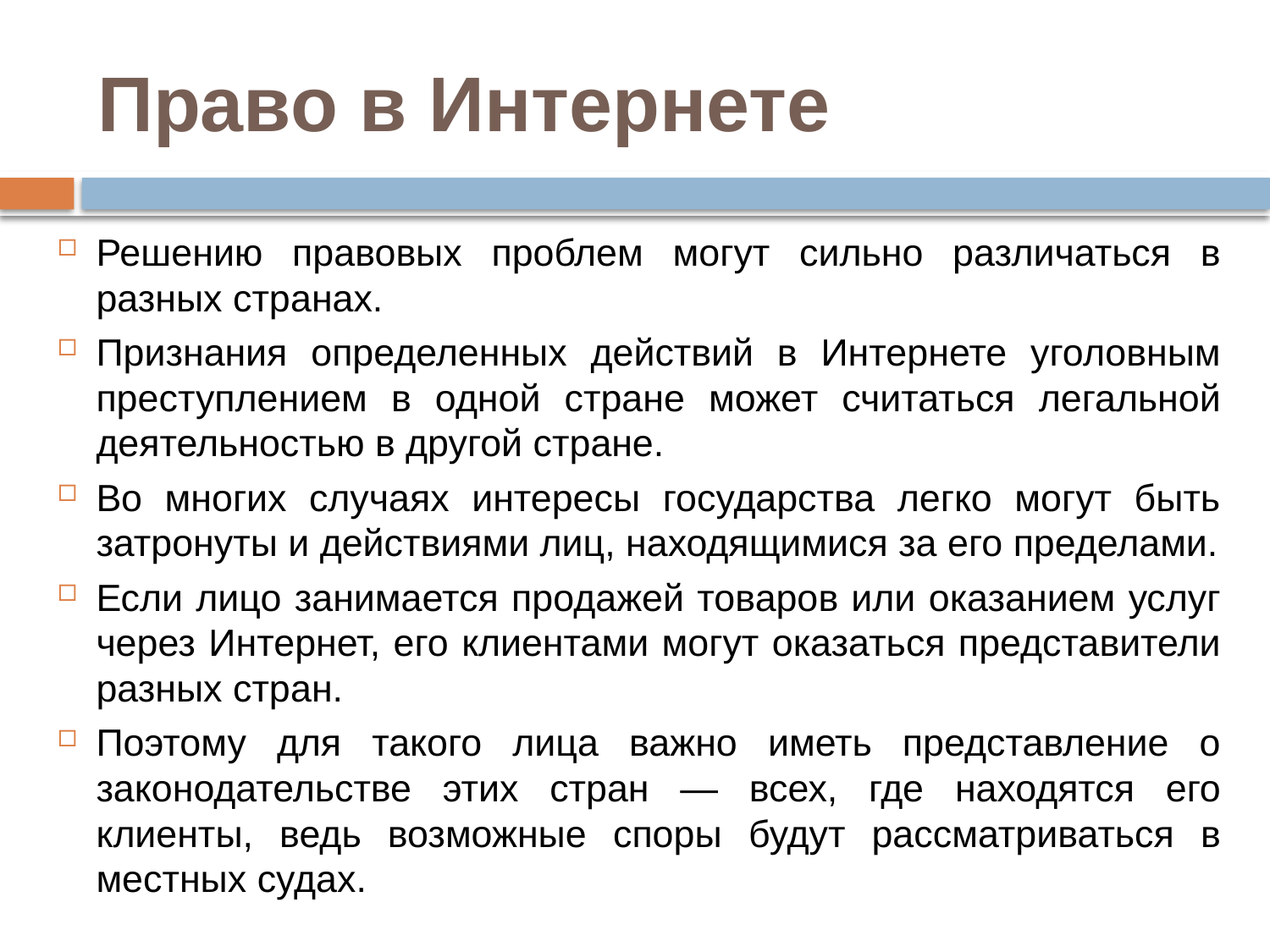

# Право в Интернете
Решению правовых проблем могут сильно различаться в разных странах.
Признания определенных действий в Интернете уголовным преступлением в одной стране может считаться легальной деятельностью в другой стране.
Во многих случаях интересы государства легко могут быть затронуты и действиями лиц, находящимися за его пределами.
Если лицо занимается продажей товаров или оказанием услуг через Интернет, его клиентами могут оказаться представители разных стран.
Поэтому для такого лица важно иметь представление о законодательстве этих стран — всех, где находятся его клиенты, ведь возможные споры будут рассматриваться в местных судах.